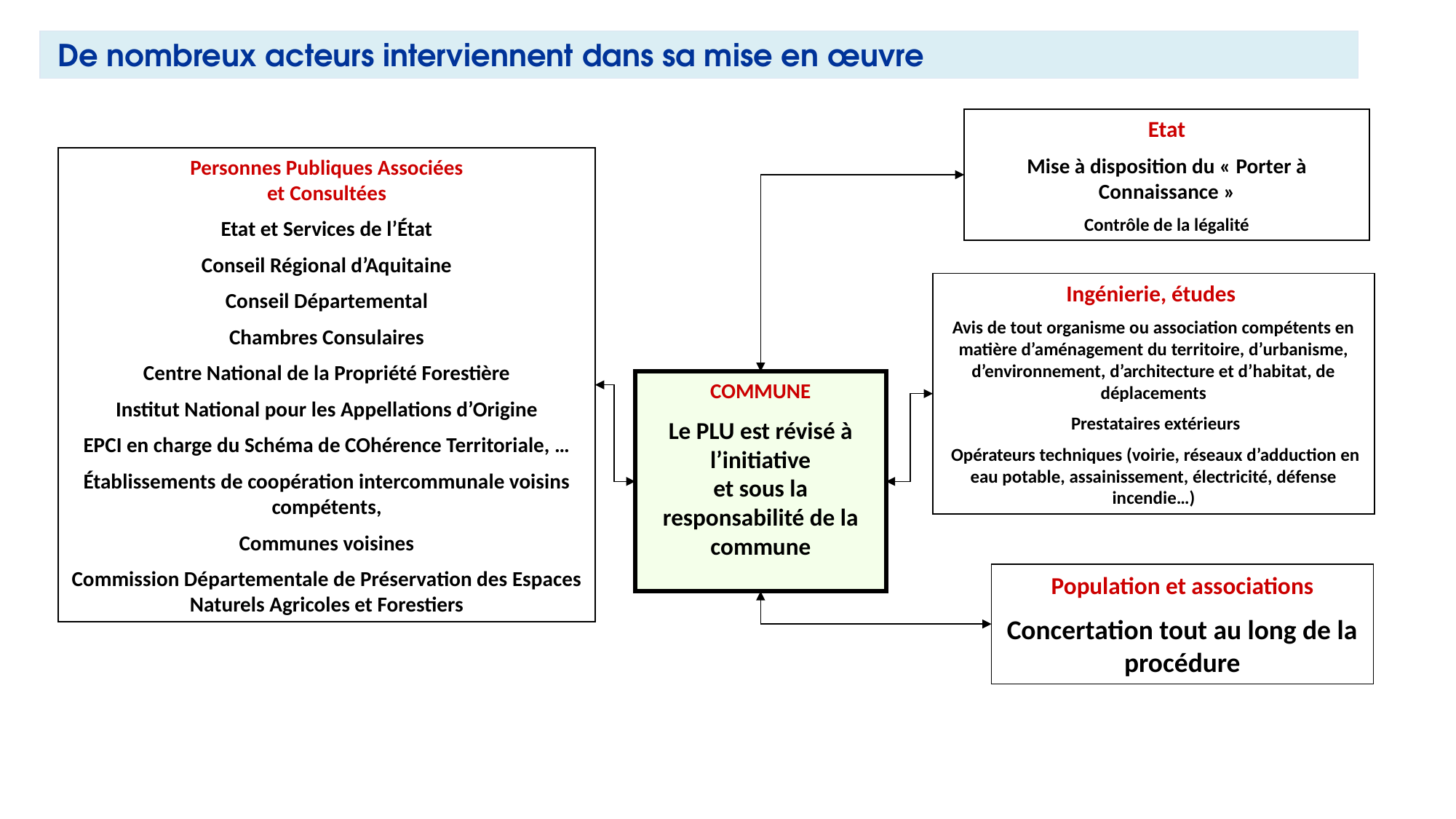

De nombreux acteurs interviennent dans sa mise en œuvre
Etat
Mise à disposition du « Porter à Connaissance »
Contrôle de la légalité
Personnes Publiques Associées
et Consultées
Etat et Services de l’État
Conseil Régional d’Aquitaine
Conseil Départemental
Chambres Consulaires
Centre National de la Propriété Forestière
Institut National pour les Appellations d’Origine
EPCI en charge du Schéma de COhérence Territoriale, …
Établissements de coopération intercommunale voisins compétents,
Communes voisines
Commission Départementale de Préservation des Espaces Naturels Agricoles et Forestiers
Ingénierie, études
Avis de tout organisme ou association compétents en matière d’aménagement du territoire, d’urbanisme, d’environnement, d’architecture et d’habitat, de déplacements
 Prestataires extérieurs
 Opérateurs techniques (voirie, réseaux d’adduction en eau potable, assainissement, électricité, défense incendie…)
COMMUNE
Le PLU est révisé à l’initiative
et sous la responsabilité de la commune

Population et associations
Concertation tout au long de la procédure